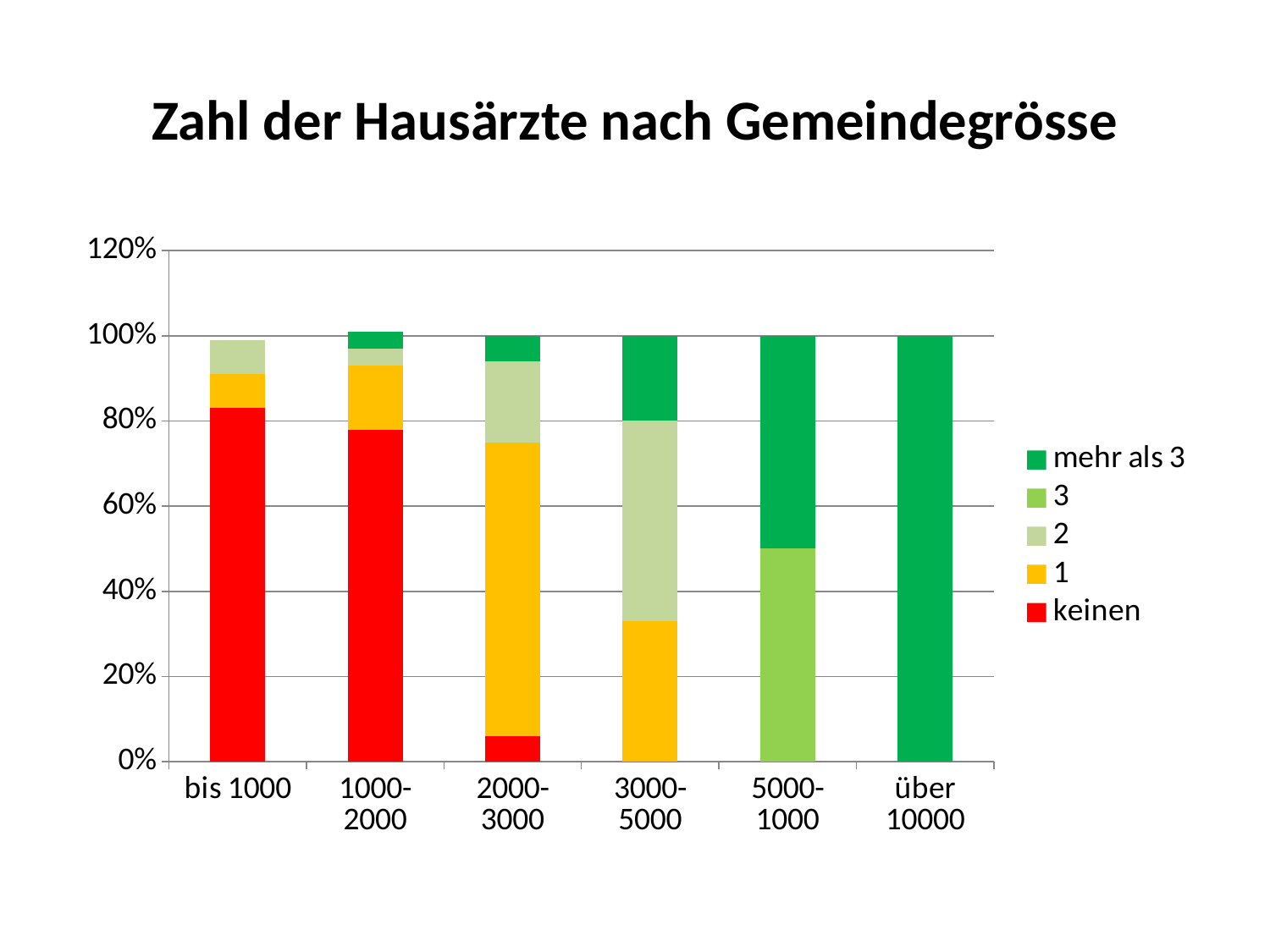

# Zahl der Hausärzte nach Gemeindegrösse

### Chart

| Category | keinen | 1 | 2 | 3 | mehr als 3 |
|---|---|---|---|---|---|
| bis 1000 | 0.83 | 0.08 | 0.08 | 0.0 | 0.0 |
| 1000-2000 | 0.78 | 0.15 | 0.04 | None | 0.04 |
| 2000-3000 | 0.06 | 0.69 | 0.19 | None | 0.06 |
| 3000-5000 | 0.0 | 0.33 | 0.47 | None | 0.2 |
| 5000-1000 | None | None | None | 0.5 | 0.5 |
| über 10000 | None | None | None | None | 1.0 |